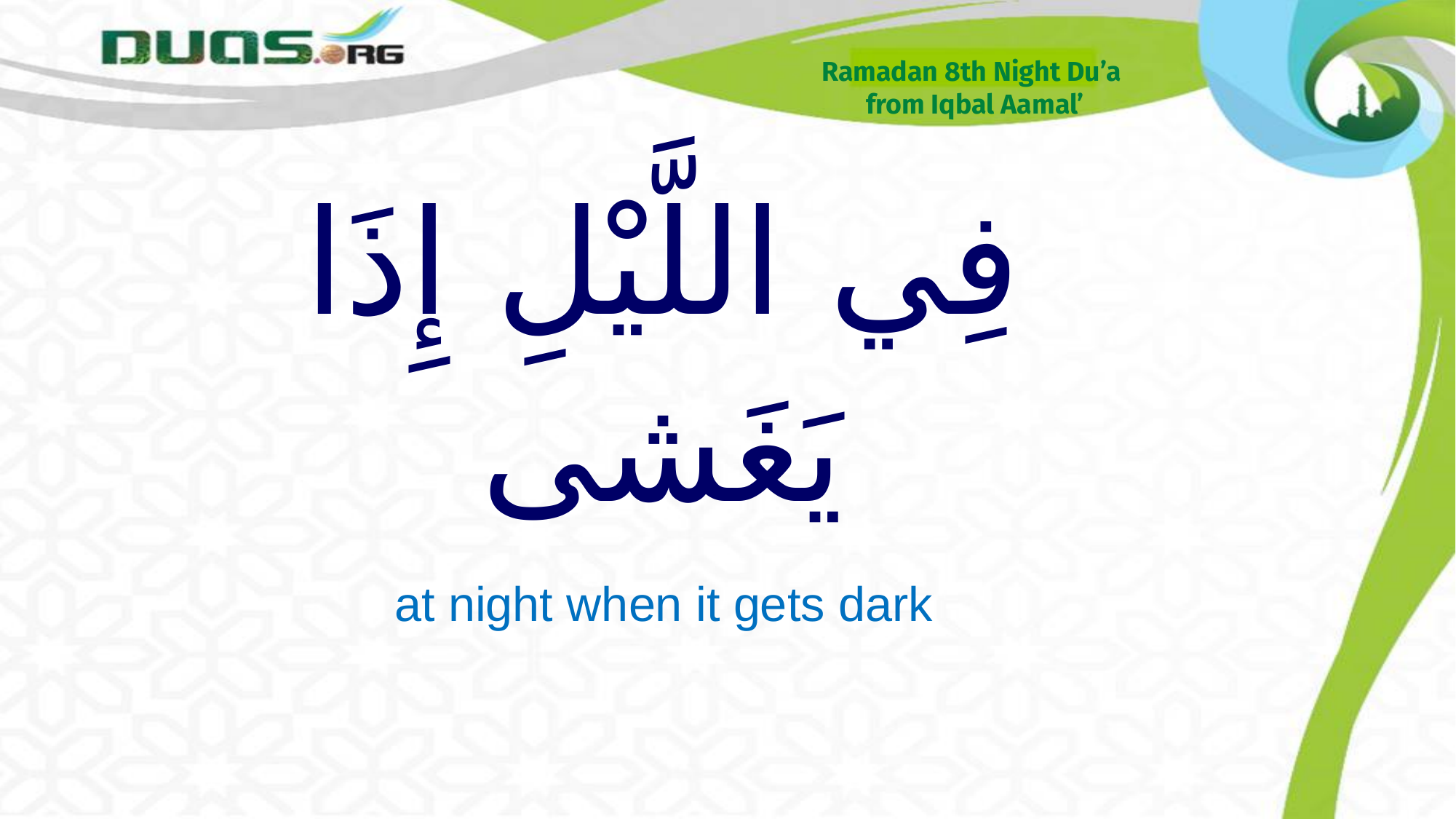

Ramadan 8th Night Du’a
from Iqbal Aamal’
# فِي اللَّيْلِ إِذَا يَغَشى
at night when it gets dark